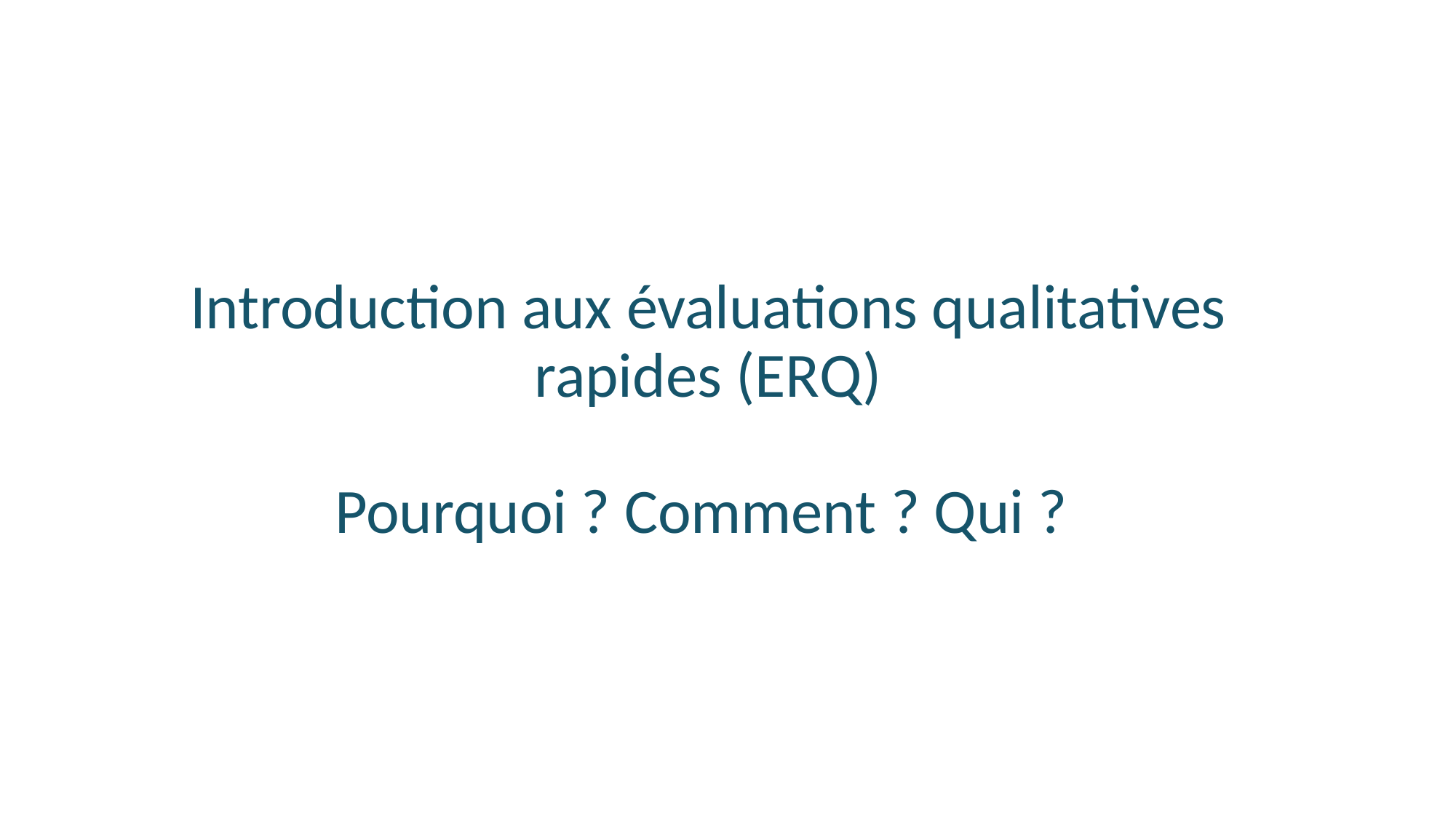

# Introduction aux évaluations qualitatives rapides (ERQ) Pourquoi ? Comment ? Qui ?